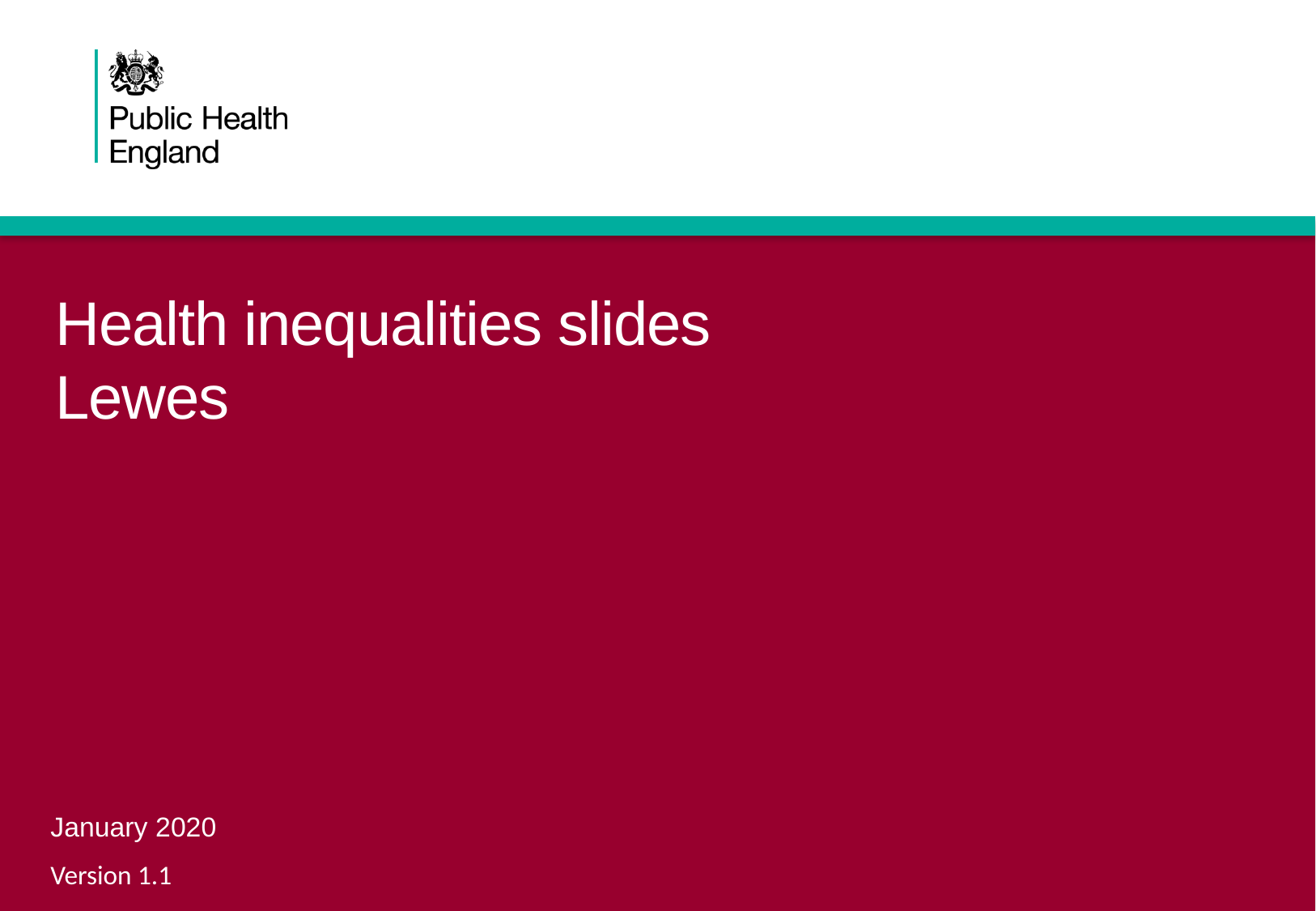

# Health inequalities slides
Lewes
January 2020
     Version 1.1